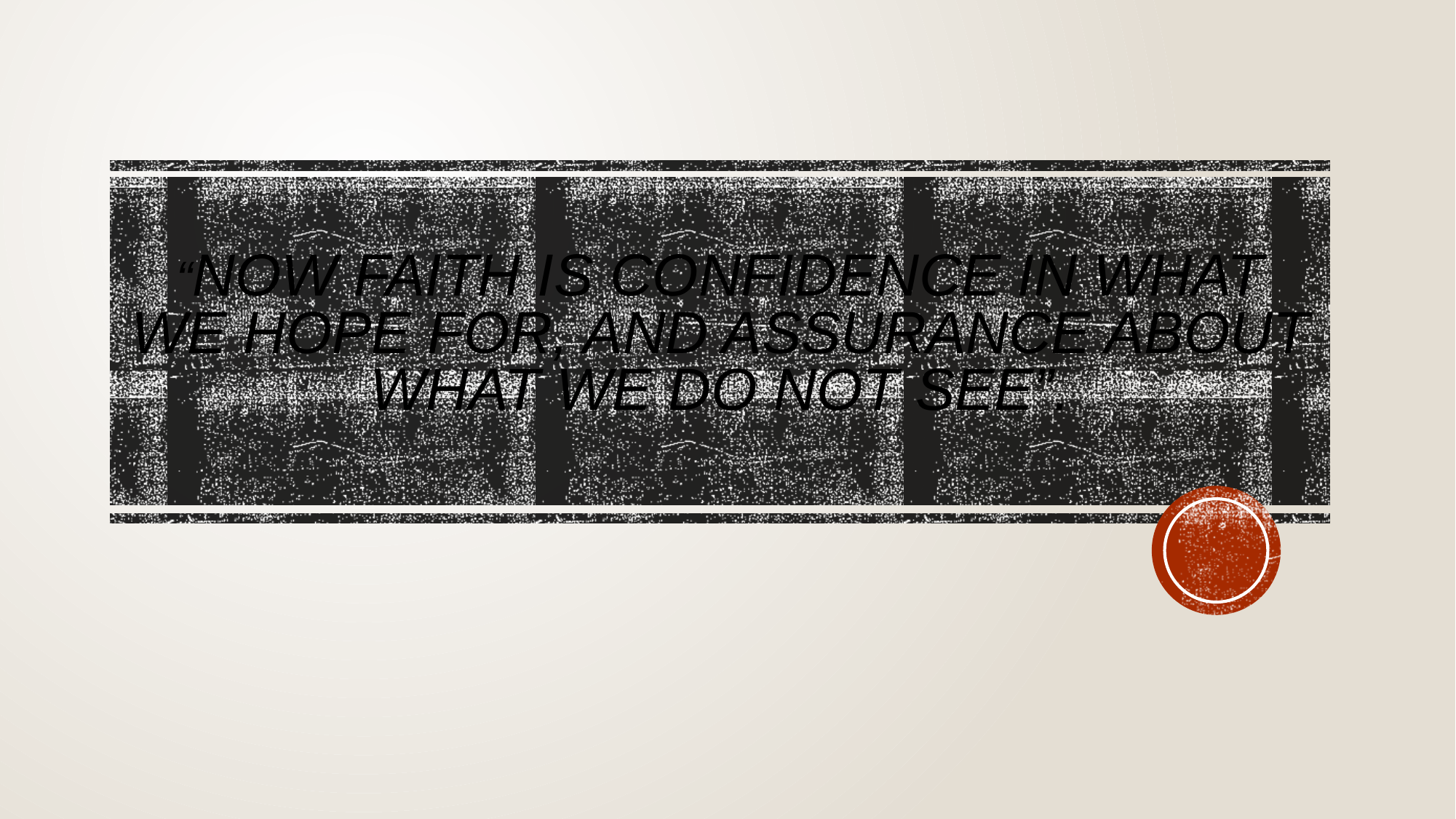

# “Now faith is confidence in what we hope for, and assurance about what we do not see”.